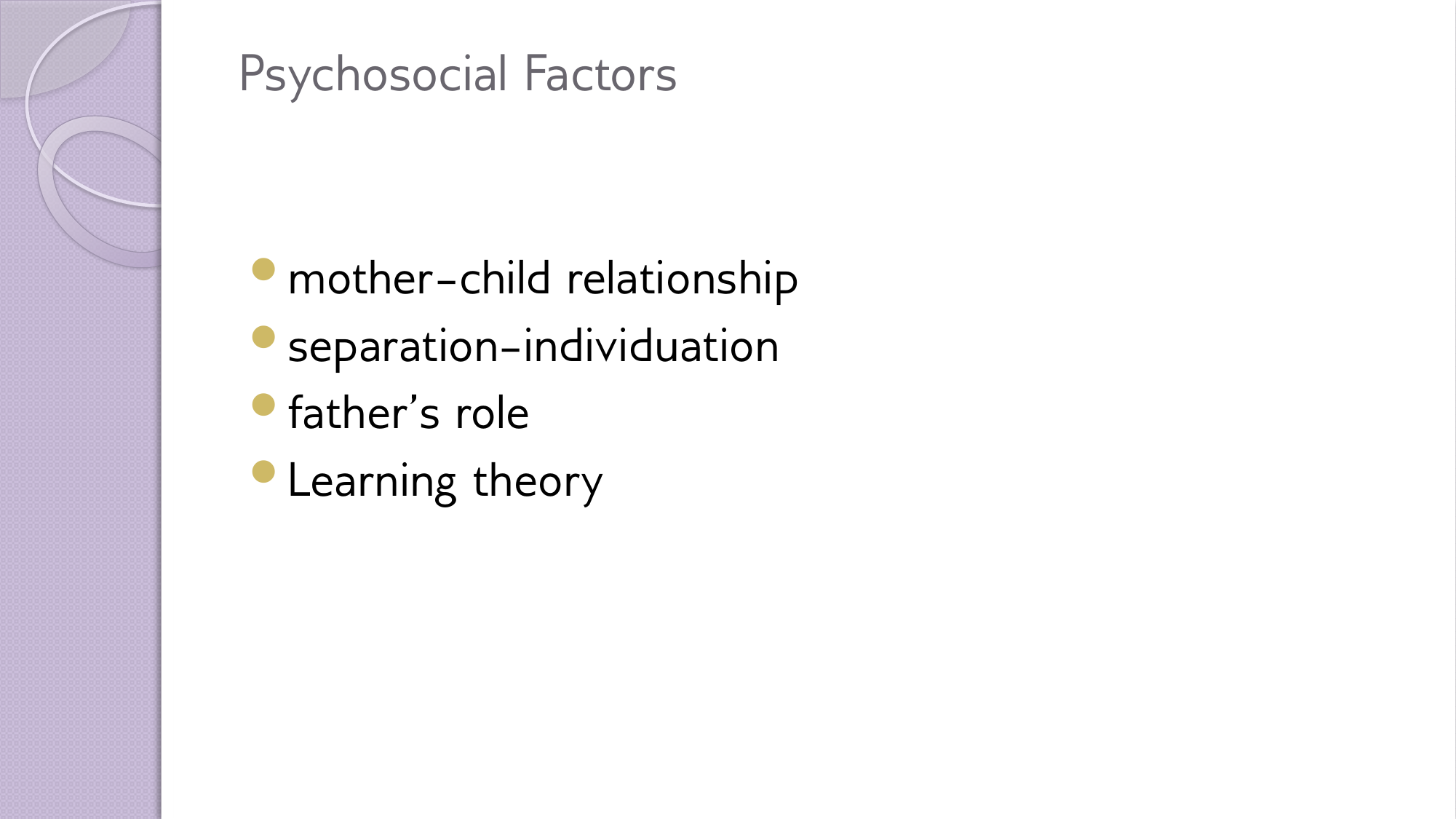

# Psychosocial Factors

mother–child relationship
separation–individuation
father’s role
Learning theory